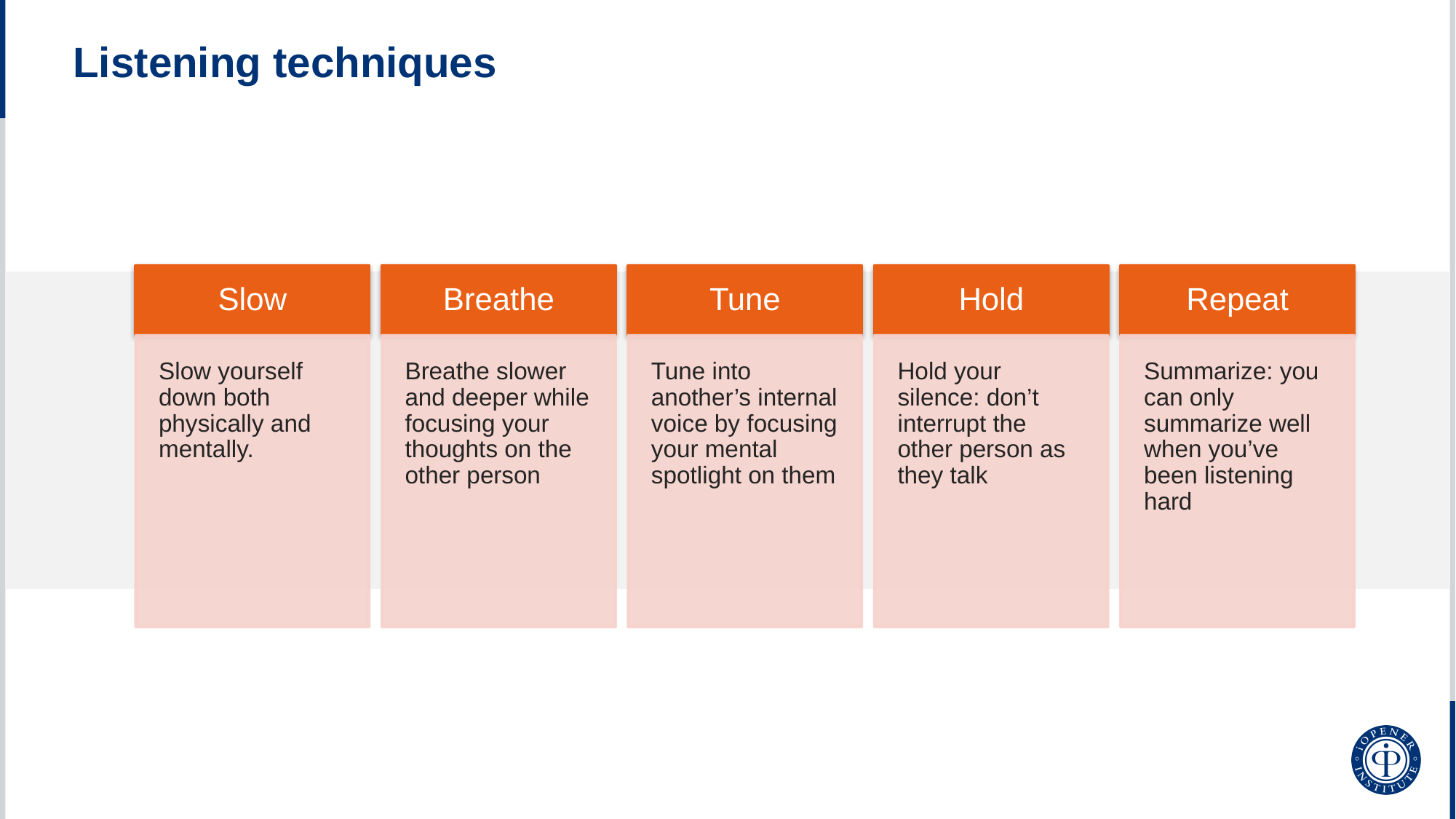

# Listening techniques
Slow
Slow yourself down both physically and mentally.
Breathe
Breathe slower and deeper while focusing your thoughts on the other person
Tune
Tune into another’s internal voice by focusing your mental spotlight on them
Hold
Hold your silence: don’t interrupt the other person as they talk
Repeat
Summarize: you can only summarize well when you’ve been listening hard